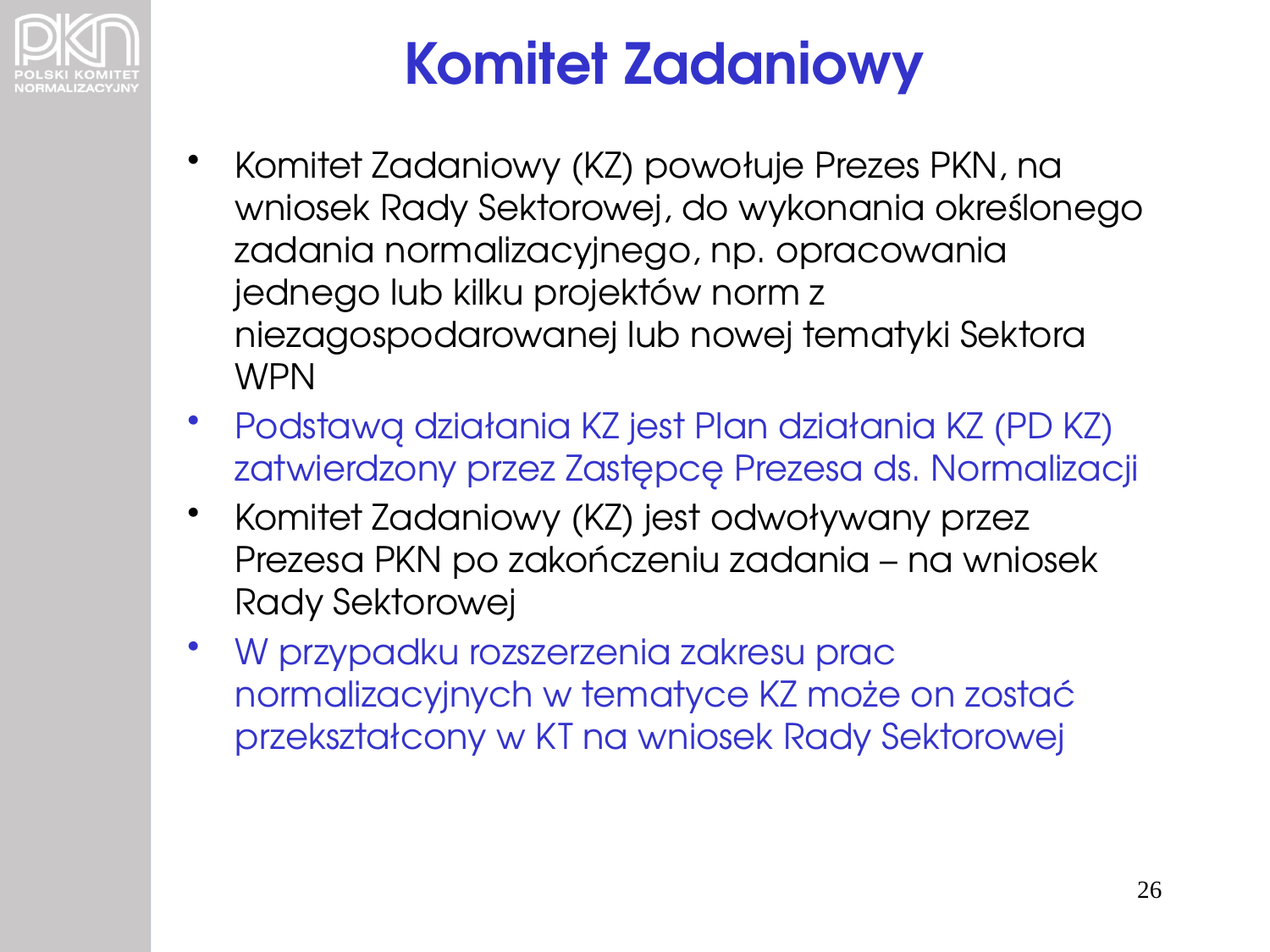

# Komitet Zadaniowy
Komitet Zadaniowy (KZ) powołuje Prezes PKN, na wniosek Rady Sektorowej, do wykonania określonego zadania normalizacyjnego, np. opracowania jednego lub kilku projektów norm z niezagospodarowanej lub nowej tematyki Sektora WPN
Podstawą działania KZ jest Plan działania KZ (PD KZ) zatwierdzony przez Zastępcę Prezesa ds. Normalizacji
Komitet Zadaniowy (KZ) jest odwoływany przez Prezesa PKN po zakończeniu zadania – na wniosek Rady Sektorowej
W przypadku rozszerzenia zakresu prac normalizacyjnych w tematyce KZ może on zostać przekształcony w KT na wniosek Rady Sektorowej

26